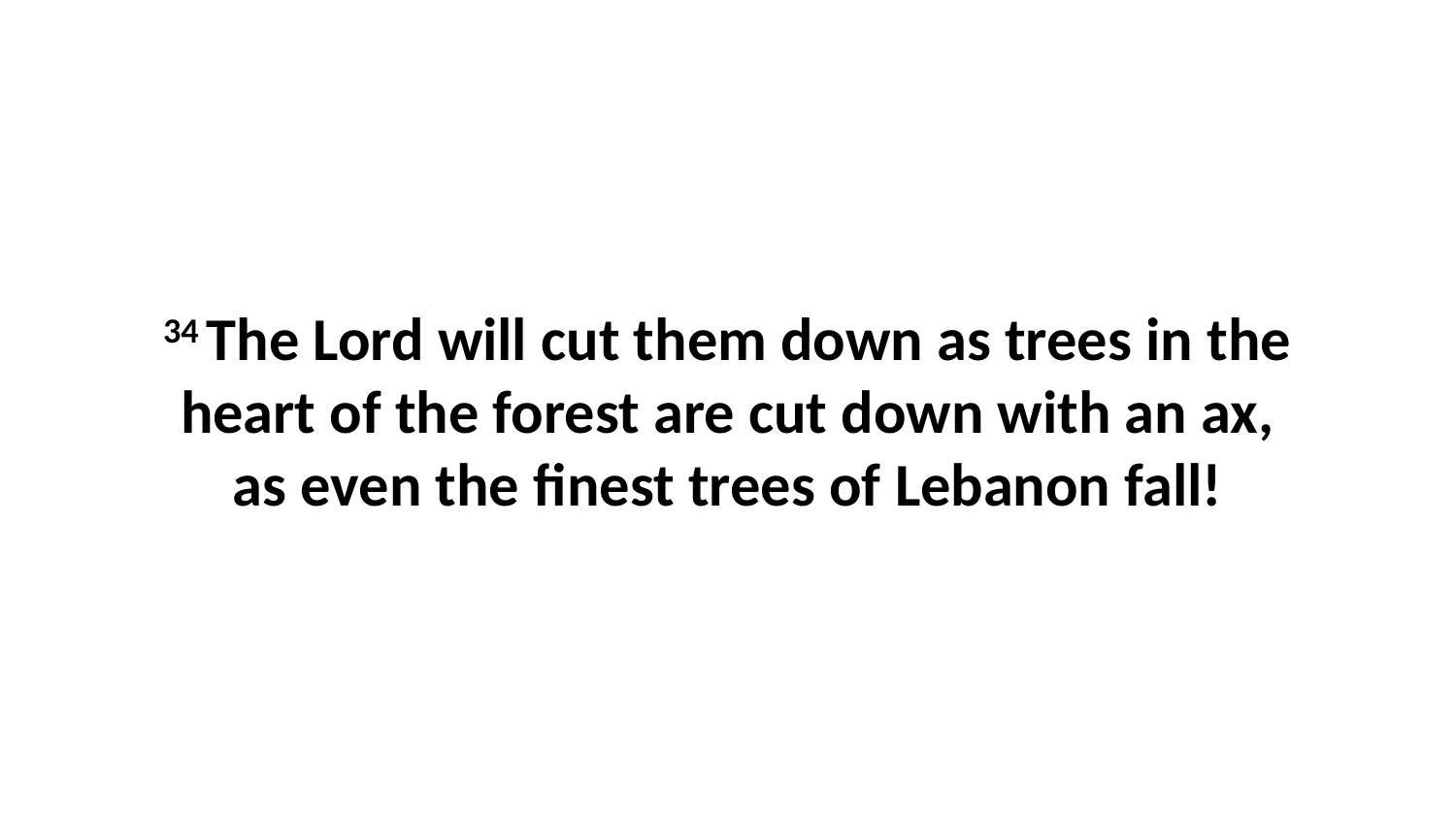

34 The Lord will cut them down as trees in the heart of the forest are cut down with an ax, as even the finest trees of Lebanon fall!